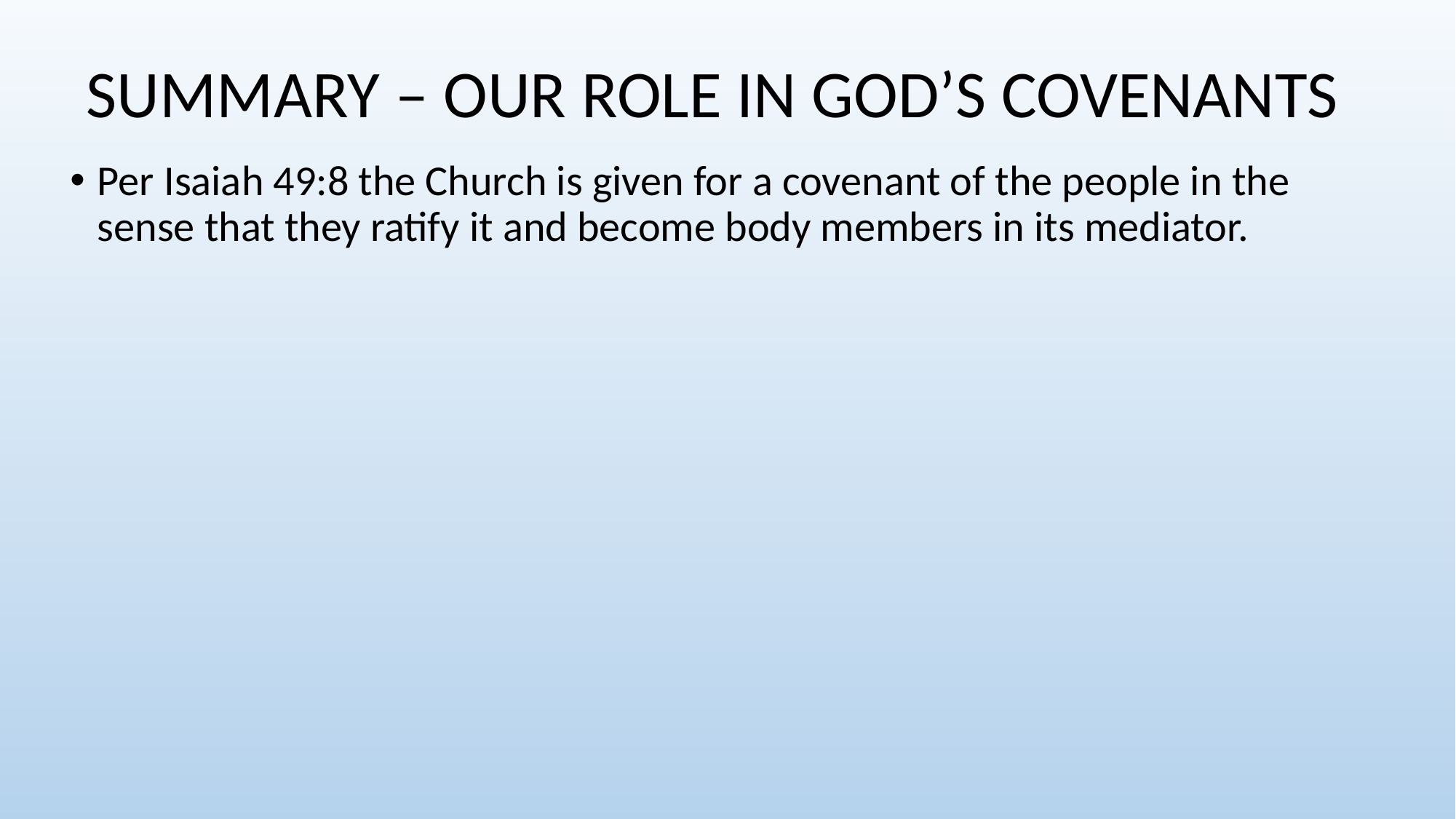

# SUMMARY – OUR ROLE IN GOD’S COVENANTS
Per Isaiah 49:8 the Church is given for a covenant of the people in the sense that they ratify it and become body members in its mediator.